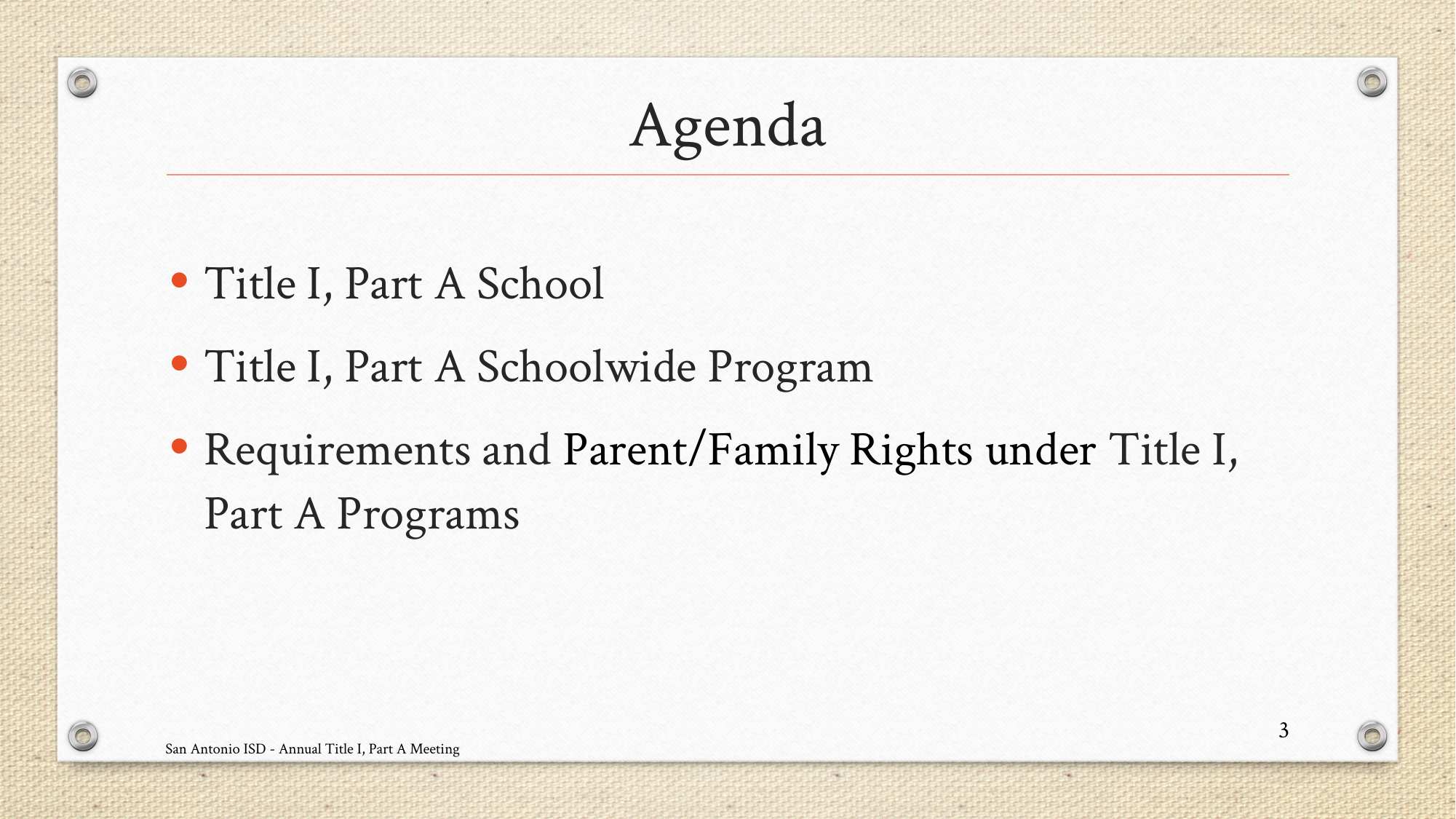

# Agenda
Title I, Part A School
Title I, Part A Schoolwide Program
Requirements and Parent/Family Rights under Title I,   Part A Programs
3
San Antonio ISD - Annual Title I, Part A Meeting